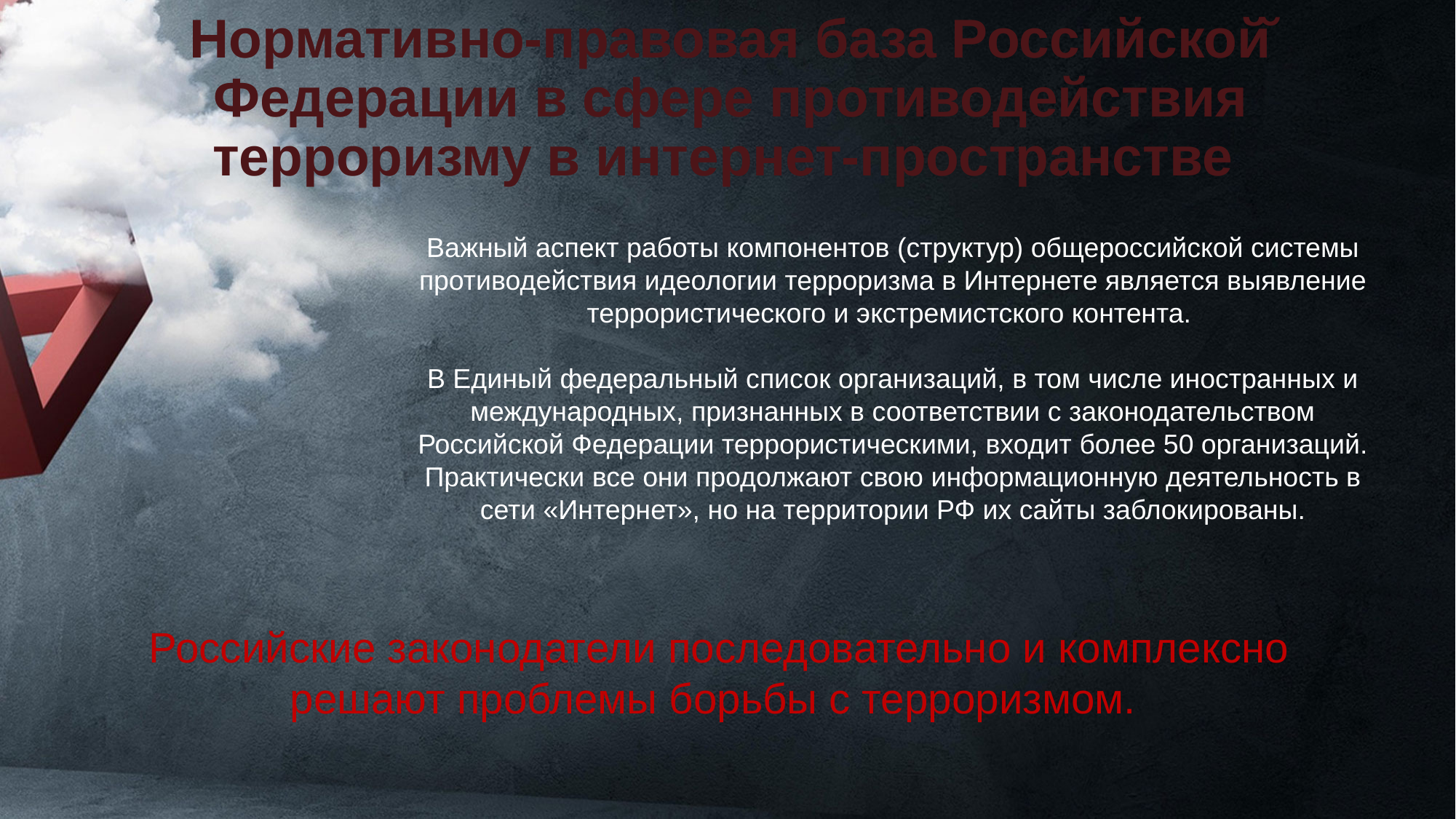

# Нормативно-правовая база Российской̆ Федерации в сфере противодействия терроризму в интернет-пространстве
Важный аспект работы компонентов (структур) общероссийской системы противодействия идеологии терроризма в Интернете является выявление террористического и экстремистского контента.

В Единый федеральный список организаций, в том числе иностранных и международных, признанных в соответствии с законодательством Российской Федерации террористическими, входит более 50 организаций.
Практически все они продолжают свою информационную деятельность в сети «Интернет», но на территории РФ их сайты заблокированы.
Российские законодатели последовательно и комплексно решают проблемы борьбы с терроризмом.